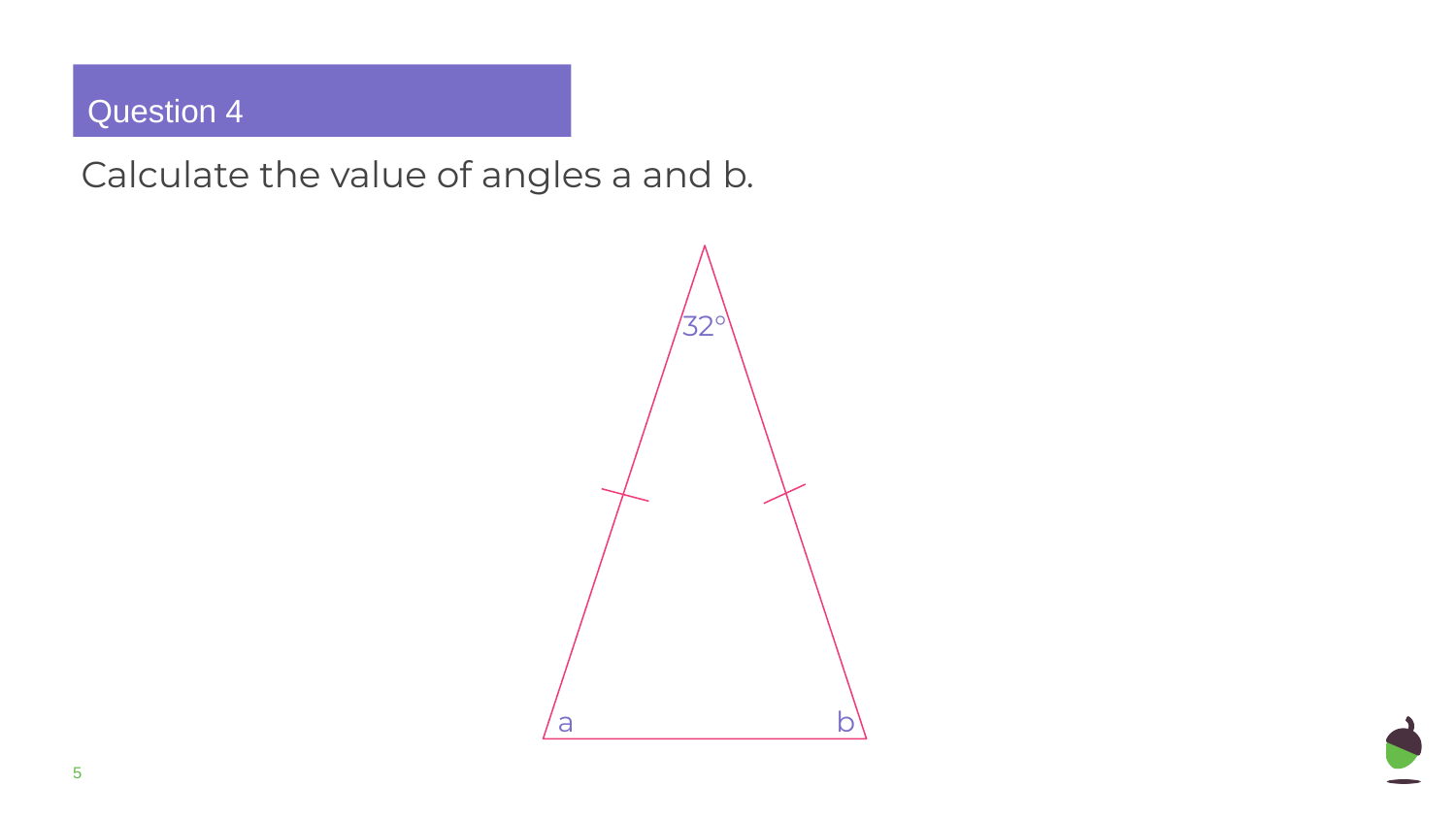

Question 4
Calculate the value of angles a and b.

32°
a
b
5